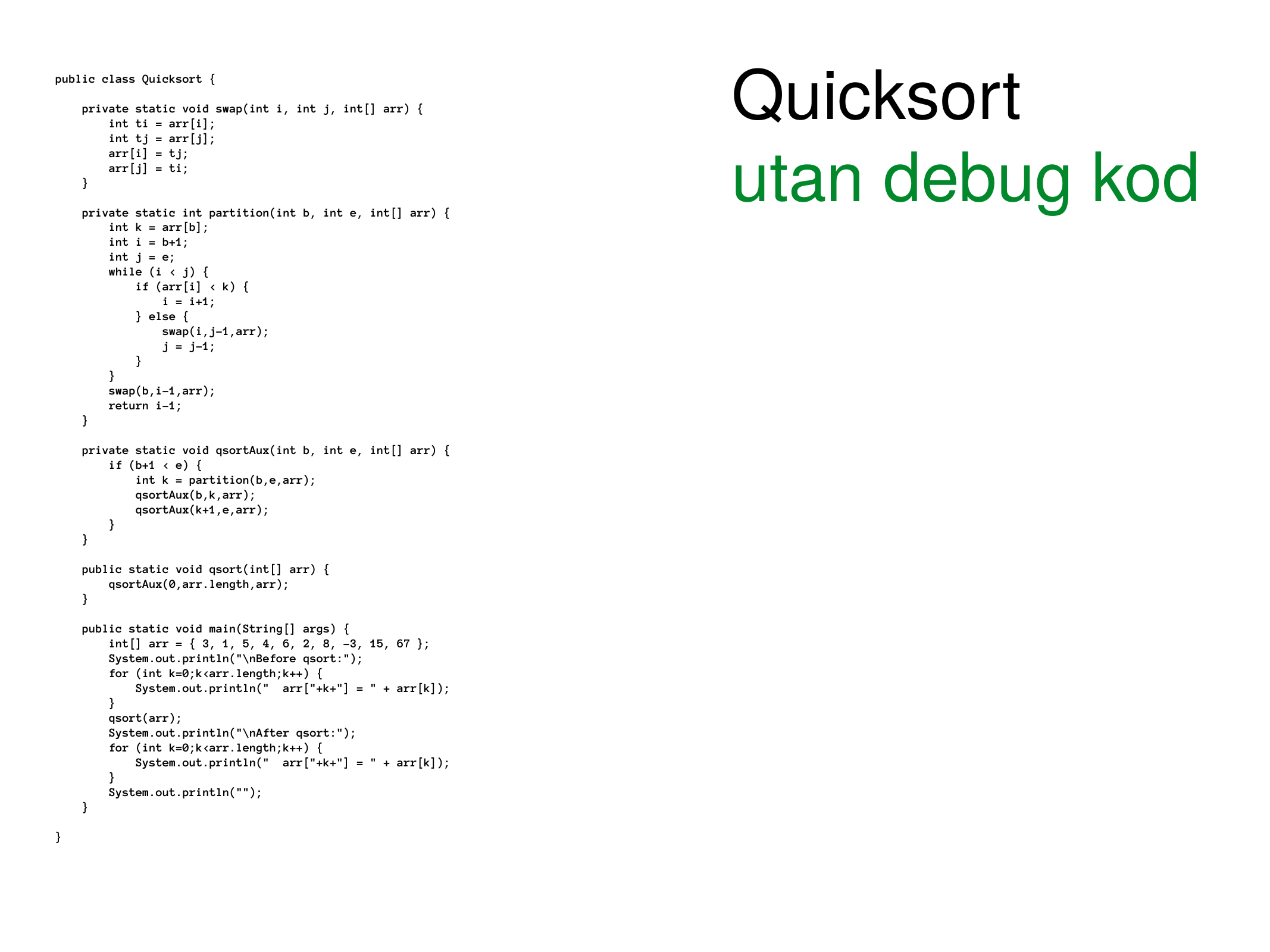

Quicksort
utan debug kod
public class Quicksort {

    private static void swap(int i, int j, int[] arr) {
        int ti = arr[i];
        int tj = arr[j];
        arr[i] = tj;
        arr[j] = ti;
    }

    private static int partition(int b, int e, int[] arr) {
        int k = arr[b];
        int i = b+1;
        int j = e;
        while (i < j) {
            if (arr[i] < k) {
                i = i+1;
            } else {
                swap(i,j-1,arr);
                j = j-1;
            }
        }
        swap(b,i-1,arr);
        return i-1;
    }

    private static void qsortAux(int b, int e, int[] arr) {
        if (b+1 < e) {
            int k = partition(b,e,arr);
            qsortAux(b,k,arr);
            qsortAux(k+1,e,arr);
        }
    }

    public static void qsort(int[] arr) {
        qsortAux(0,arr.length,arr);
    }

    public static void main(String[] args) {
        int[] arr = { 3, 1, 5, 4, 6, 2, 8, -3, 15, 67 };
        System.out.println("\nBefore qsort:");
        for (int k=0;k<arr.length;k++) {
            System.out.println("  arr["+k+"] = " + arr[k]);
        }
        qsort(arr);
        System.out.println("\nAfter qsort:");
        for (int k=0;k<arr.length;k++) {
            System.out.println("  arr["+k+"] = " + arr[k]);
        }
        System.out.println("");
    }

}